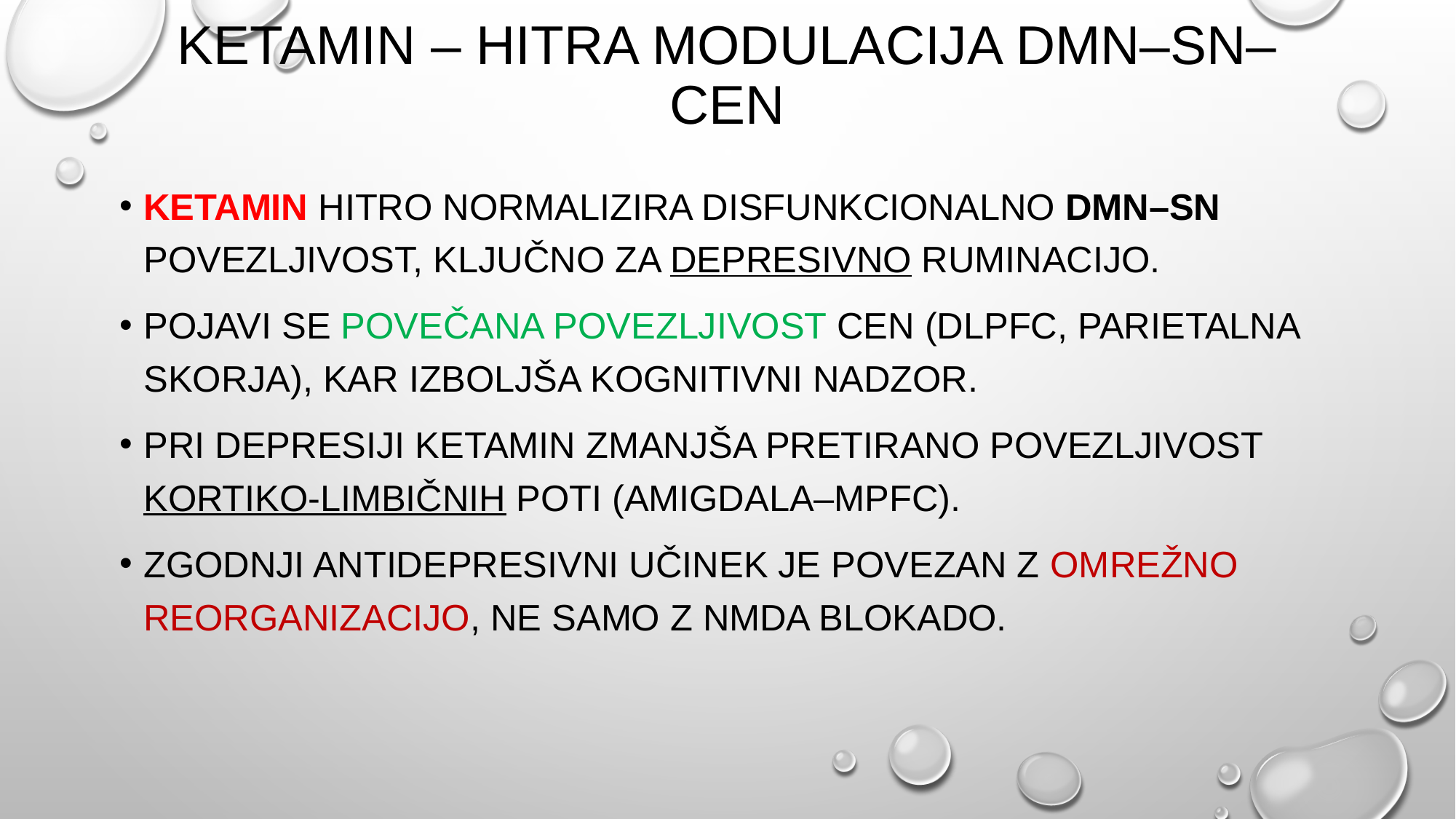

# Ketamin – hitra modulacija DMN–SN–CEN
Ketamin hitro normalizira disfunkcionalno DMN–SN povezljivost, ključno za depresivno ruminacijo.
Pojavi se povečana povezljivost CEN (DLPFC, parietalna skorja), kar izboljša kognitivni nadzor.
Pri depresiji ketamin zmanjša pretirano povezljivost kortiko-limbičnih poti (amigdala–MPFC).
Zgodnji antidepresivni učinek je povezan z omrežno reorganizacijo, ne samo z NMDA blokado.